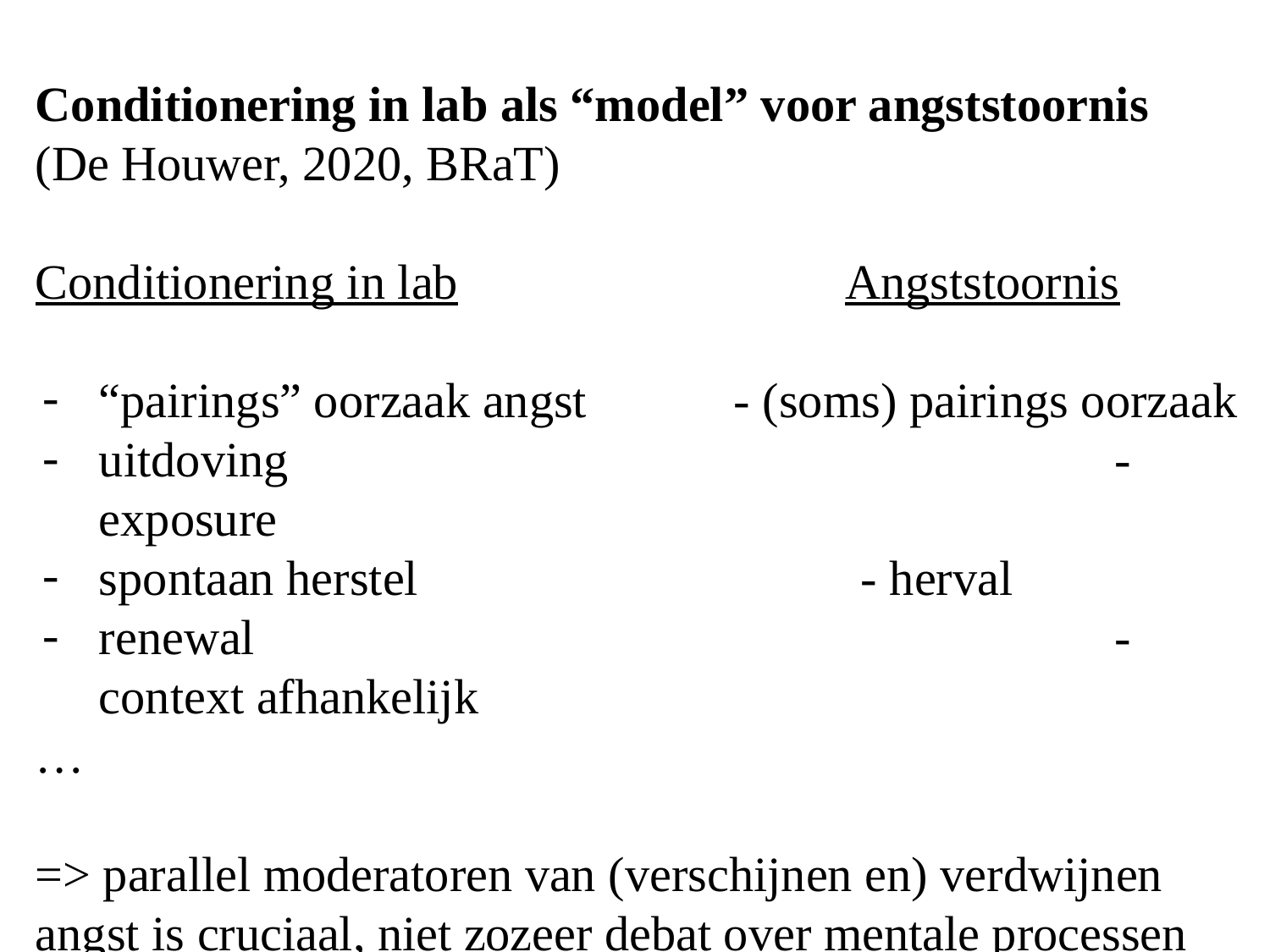

Conditionering in lab als “model” voor angststoornis
(De Houwer, 2020, BRaT)

Conditionering in lab			 	Angststoornis

“pairings” oorzaak angst		- (soms) pairings oorzaak
uitdoving							- exposure
spontaan herstel				- herval
renewal							- context afhankelijk
…

=> parallel moderatoren van (verschijnen en) verdwijnen angst is cruciaal, niet zozeer debat over mentale processen